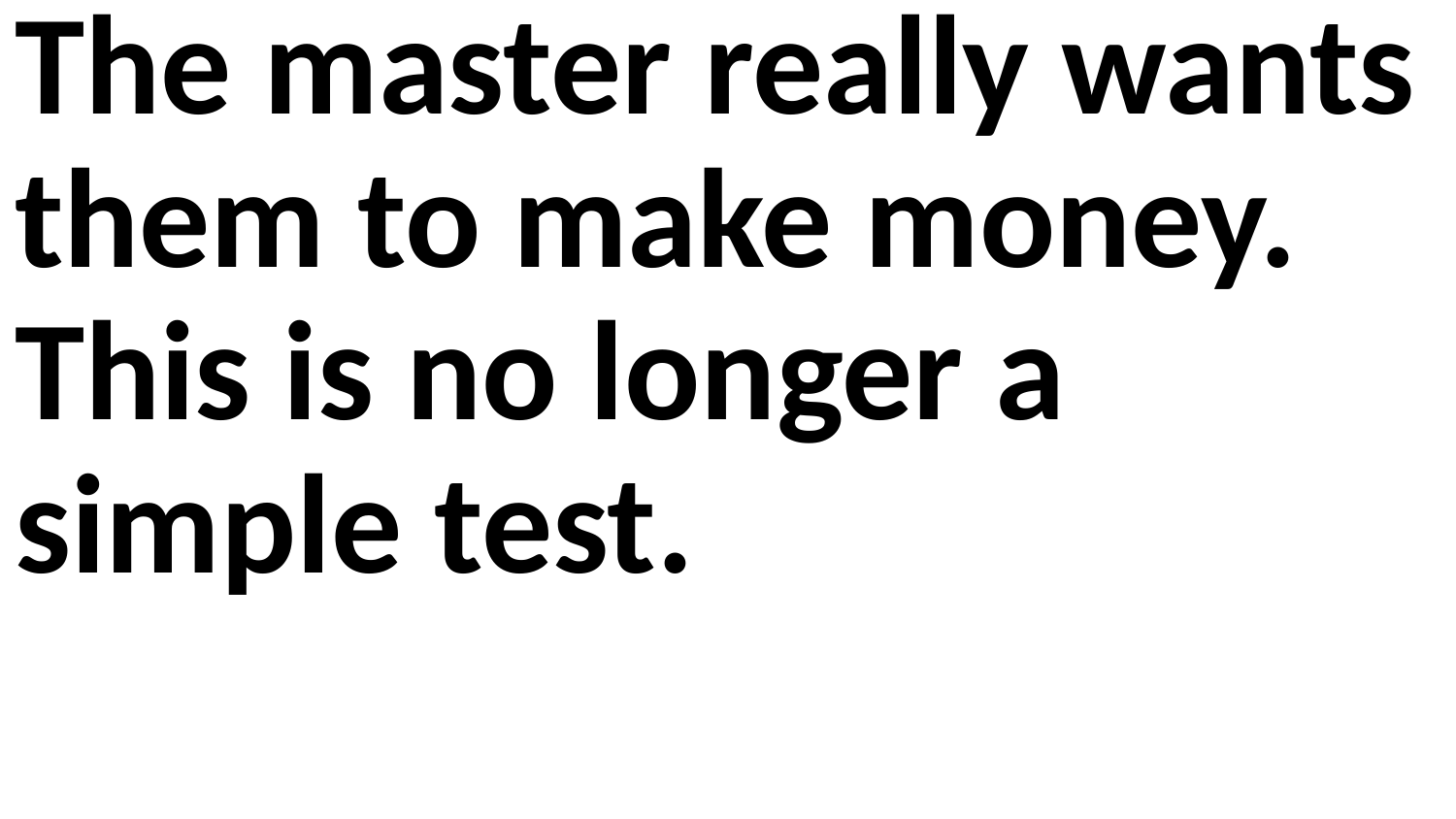

The master really wants them to make money.  This is no longer a simple test.